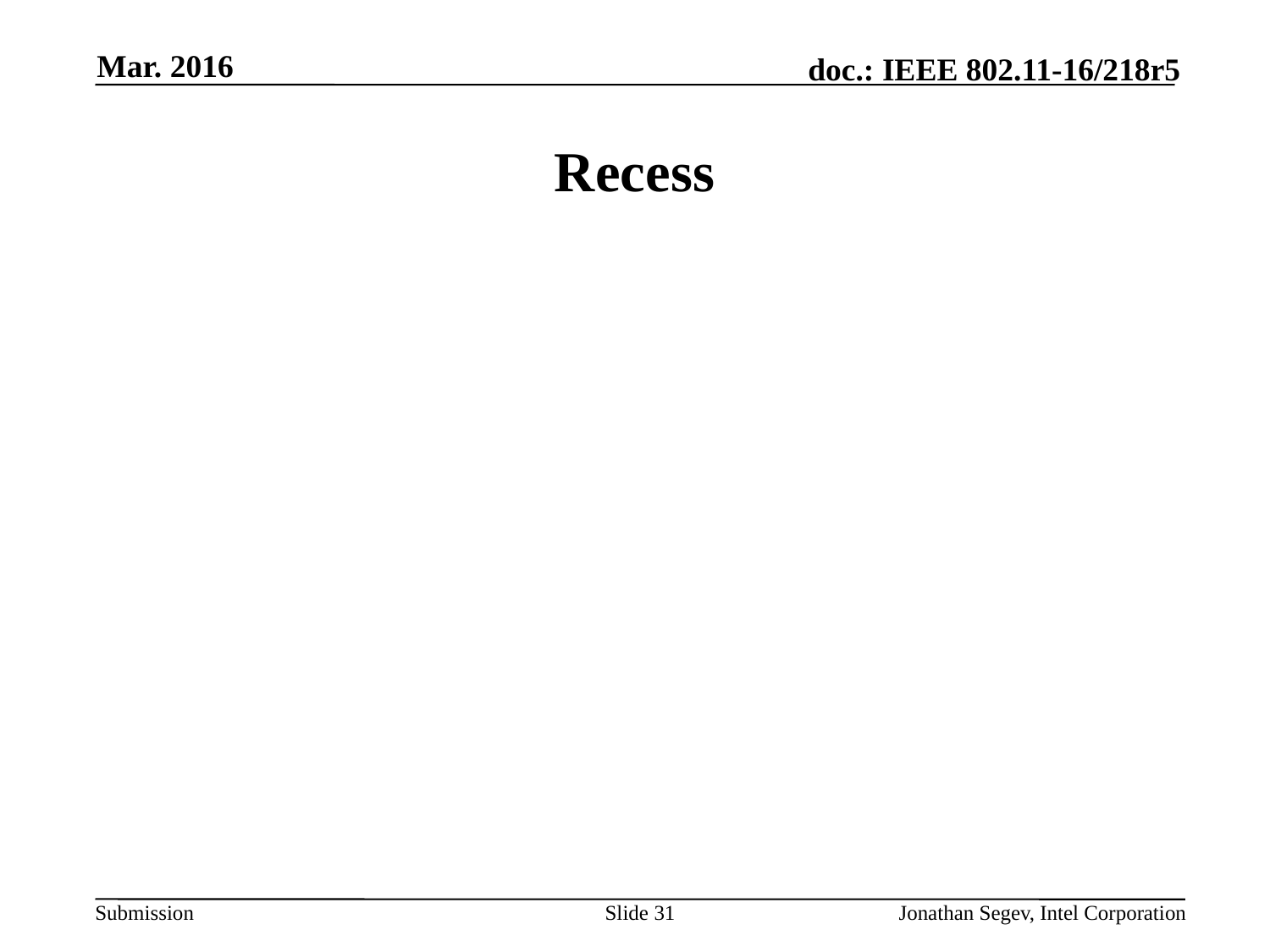

Mar. 2016
# Recess

Slide 31
Jonathan Segev, Intel Corporation